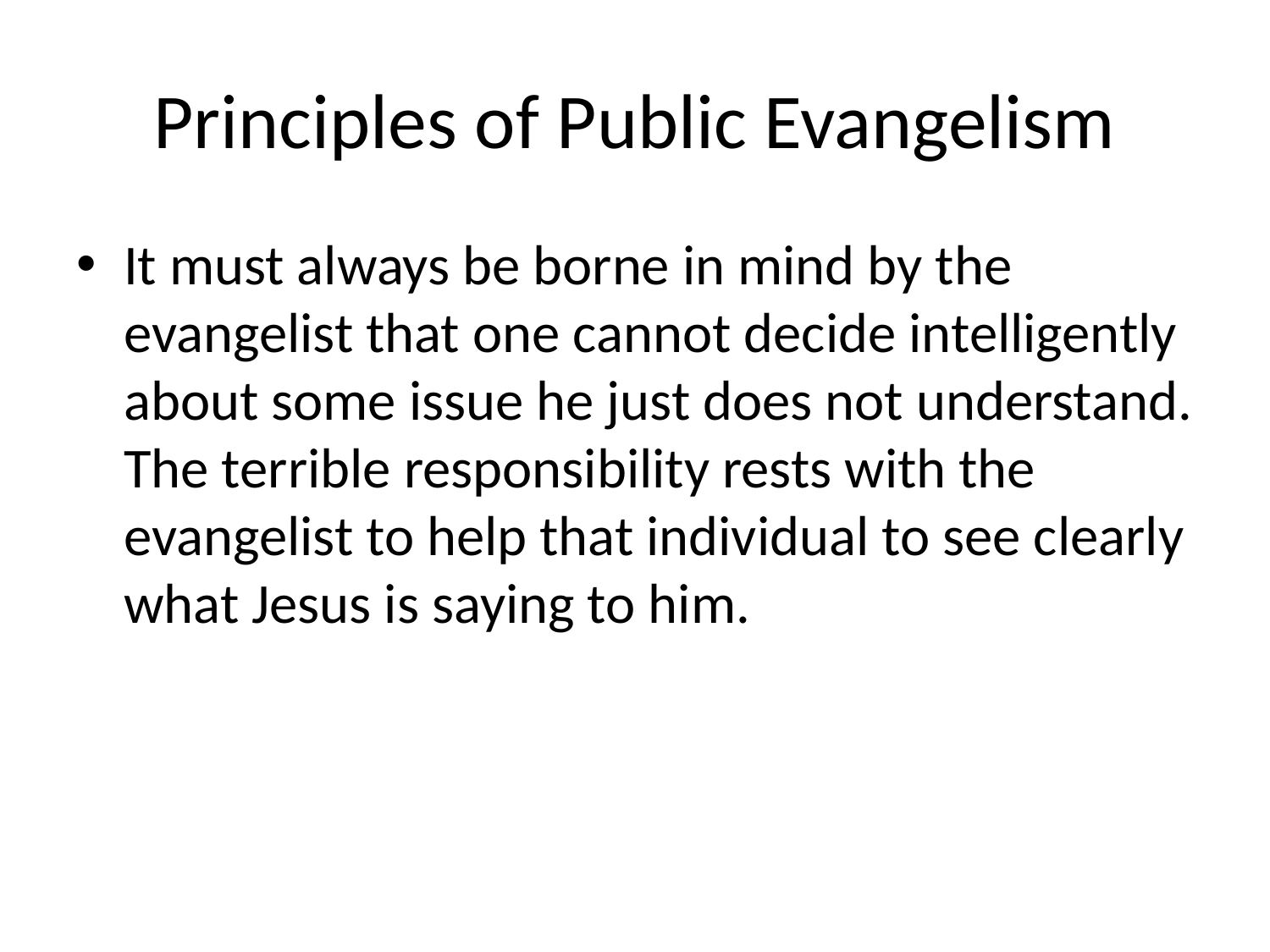

# Principles of Public Evangelism
It must always be borne in mind by the evangelist that one cannot decide intelligently about some issue he just does not understand. The terrible responsibility rests with the evangelist to help that individual to see clearly what Jesus is saying to him.